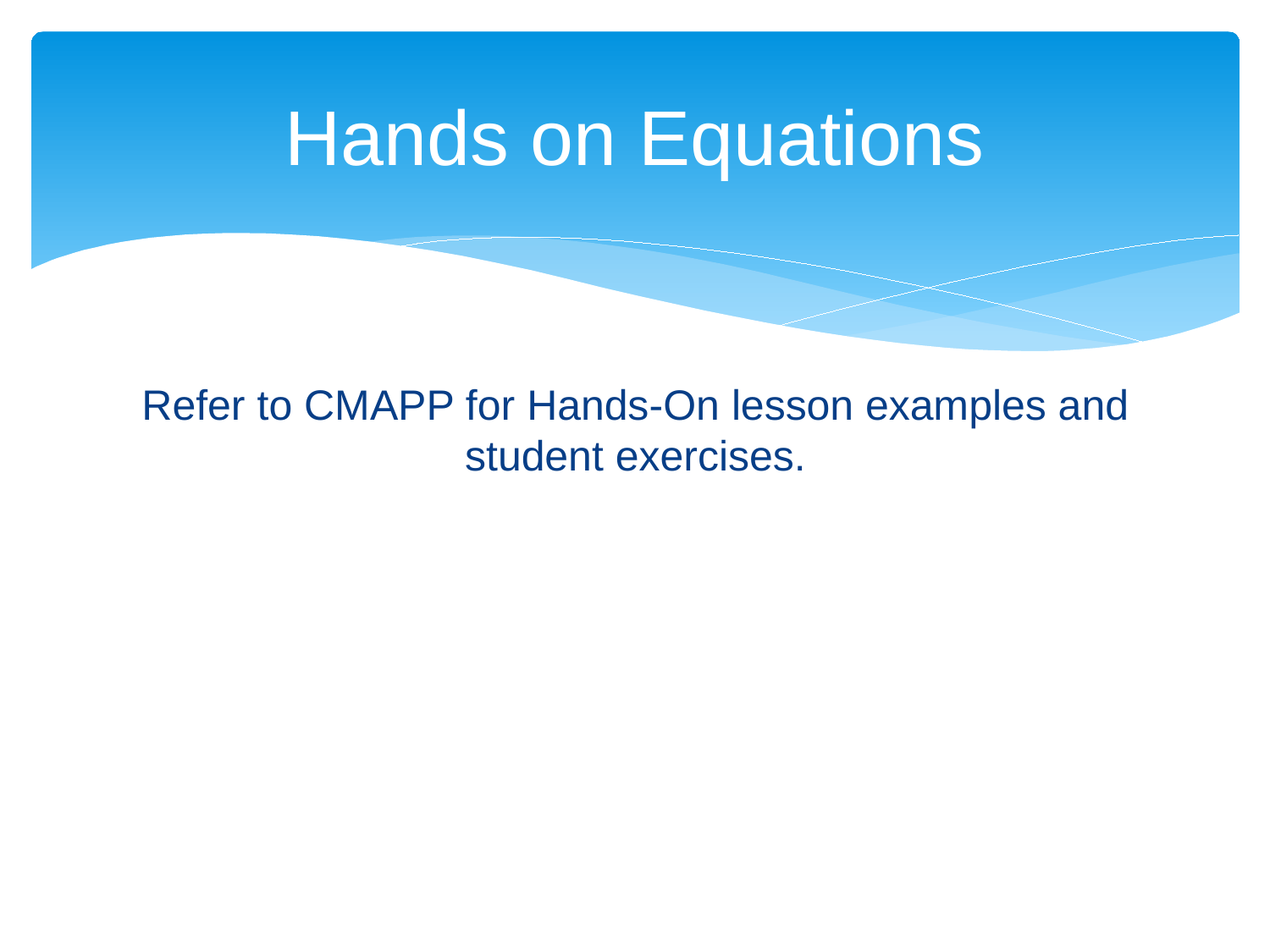

# Hands on Equations
Refer to CMAPP for Hands-On lesson examples and student exercises.